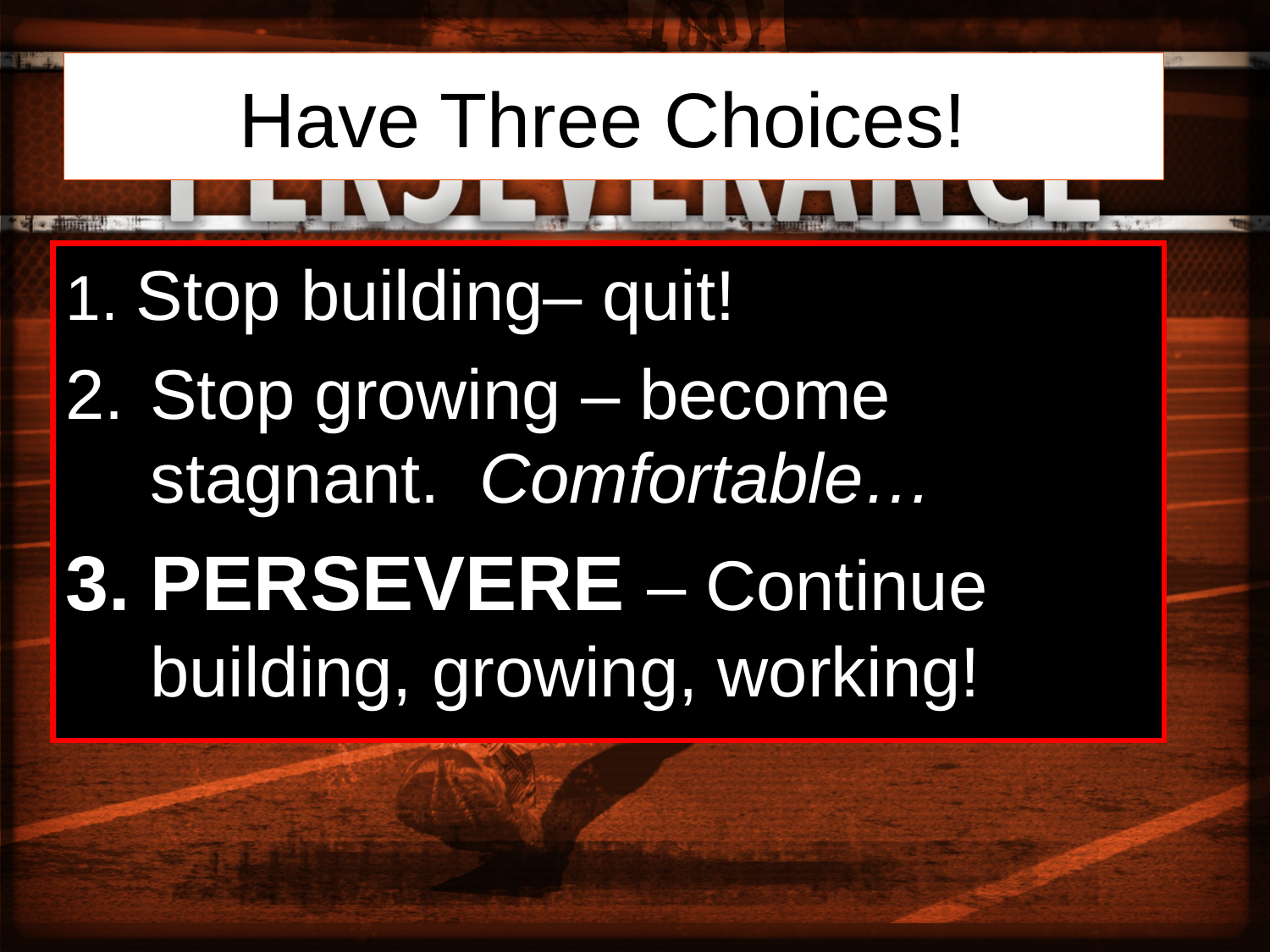

Have Three Choices!
1. Stop building– quit!
Stop growing – become stagnant.  Comfortable…
PERSEVERE – Continue building, growing, working!